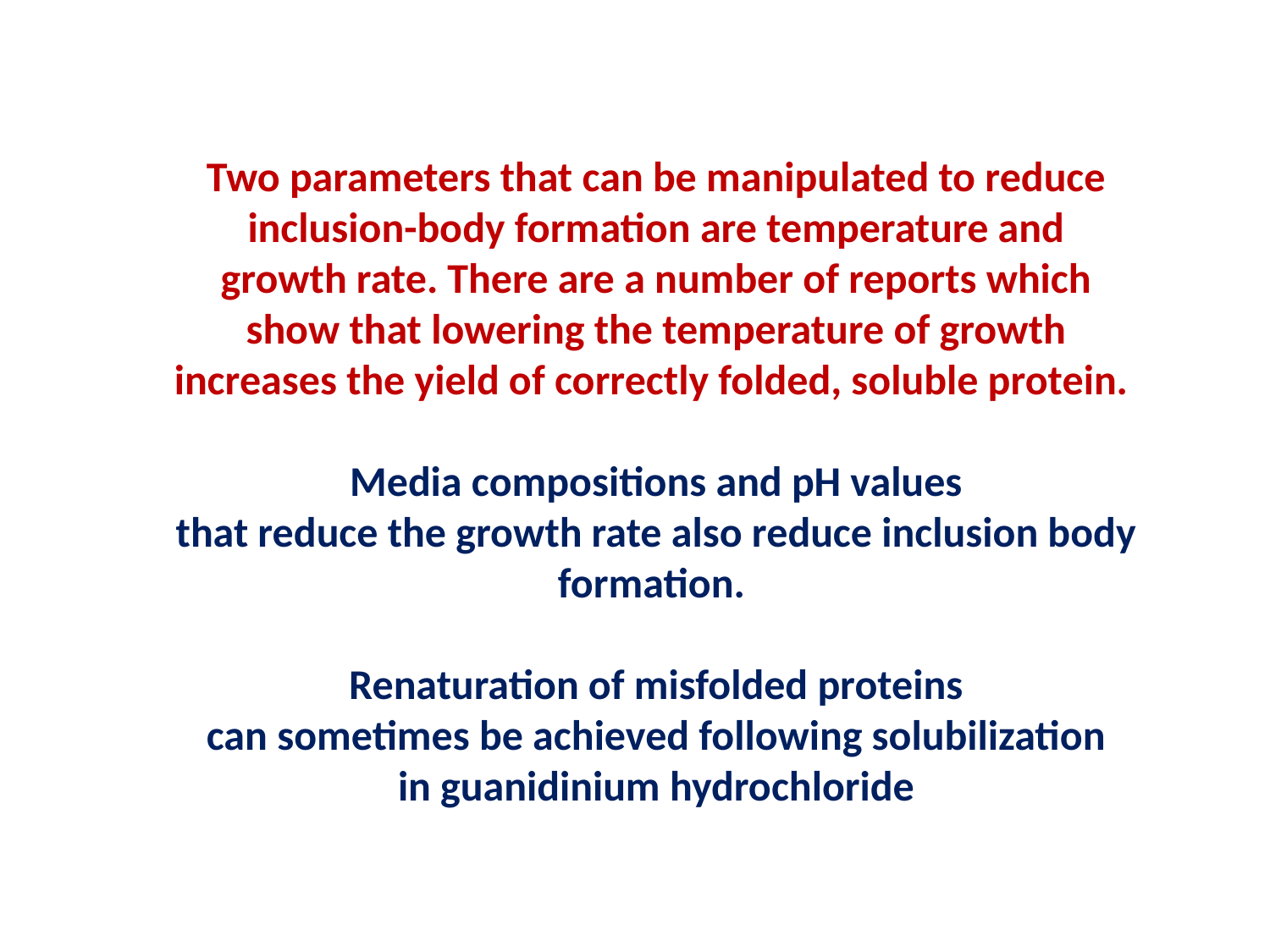

Two parameters that can be manipulated to reduce
inclusion-body formation are temperature and
growth rate. There are a number of reports which
show that lowering the temperature of growth
increases the yield of correctly folded, soluble protein.

Media compositions and pH values
that reduce the growth rate also reduce inclusion body
formation.

Renaturation of misfolded proteins
can sometimes be achieved following solubilization
in guanidinium hydrochloride